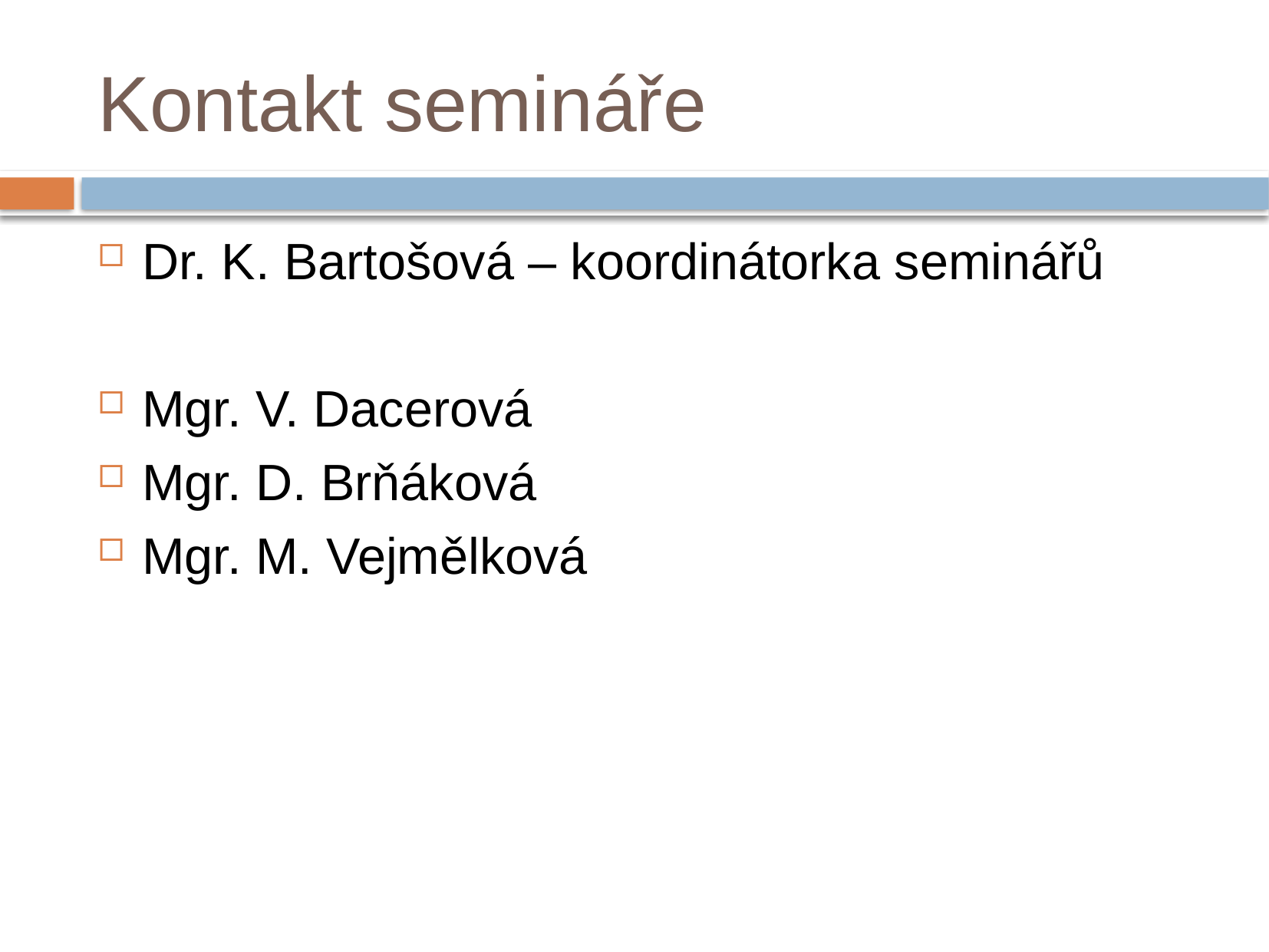

# Kontakt semináře
Dr. K. Bartošová – koordinátorka seminářů

Mgr. V. Dacerová
Mgr. D. Brňáková
Mgr. M. Vejmělková